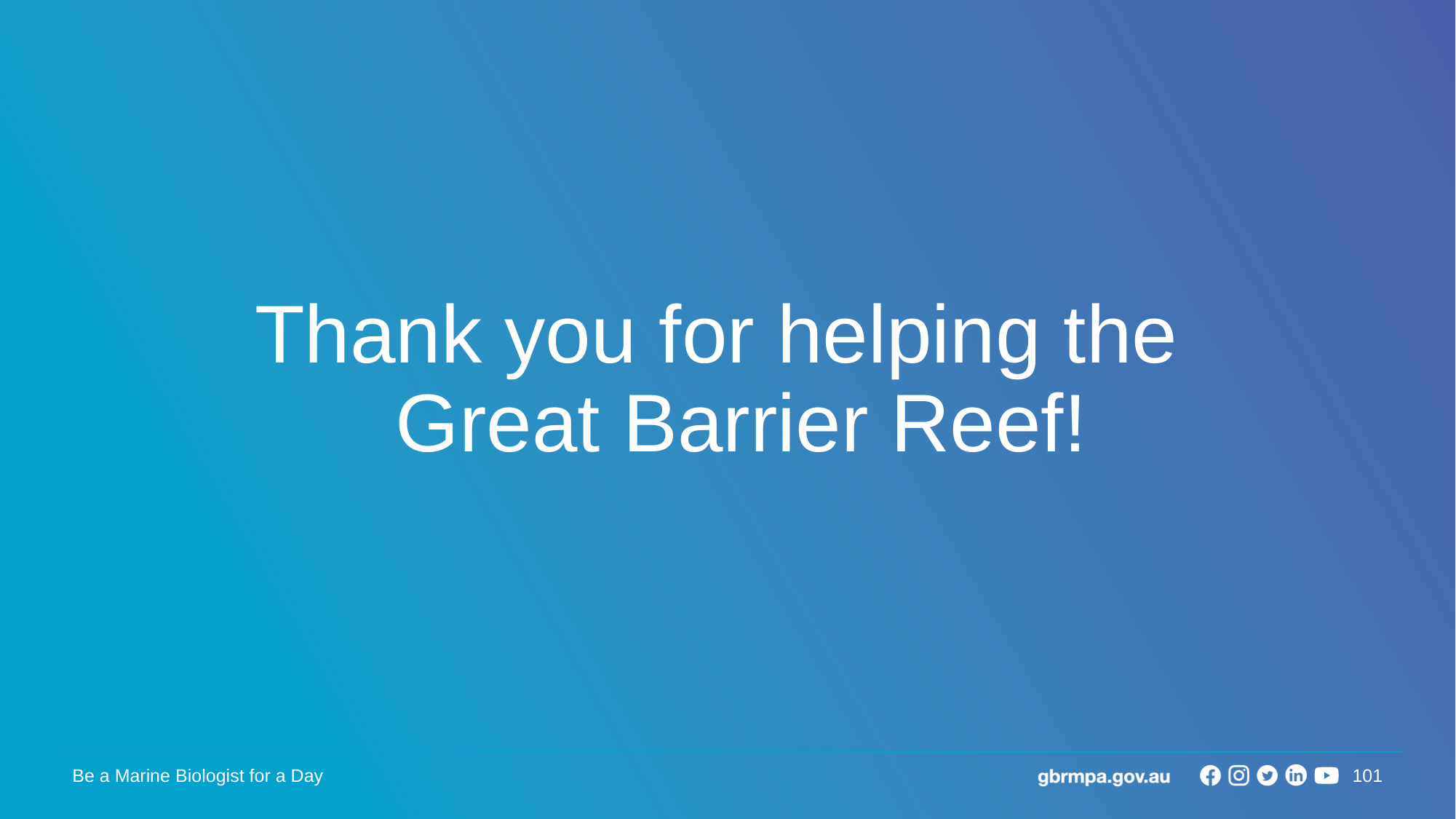

Thank you for helping the
Great Barrier Reef!
101